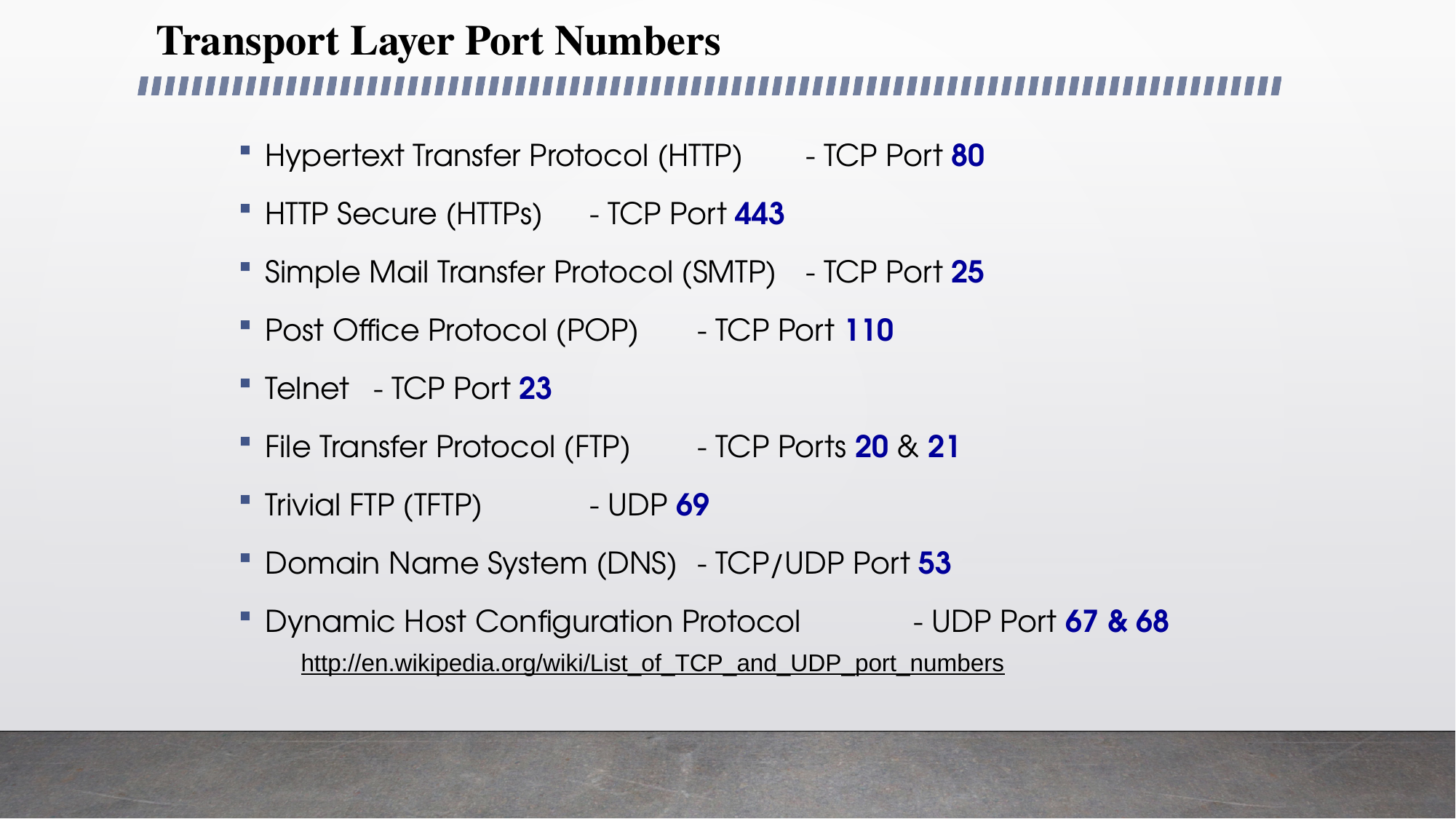

# Transport Layer Port Numbers
Hypertext Transfer Protocol (HTTP) 		- TCP Port 80
HTTP Secure (HTTPs) 				- TCP Port 443
Simple Mail Transfer Protocol (SMTP) 	- TCP Port 25
Post Office Protocol (POP) 			- TCP Port 110
Telnet 					- TCP Port 23
File Transfer Protocol (FTP) 			- TCP Ports 20 & 21
Trivial FTP (TFTP)				- UDP 69
Domain Name System (DNS) 		- TCP/UDP Port 53
Dynamic Host Configuration Protocol 	- UDP Port 67 & 68

http://en.wikipedia.org/wiki/List_of_TCP_and_UDP_port_numbers